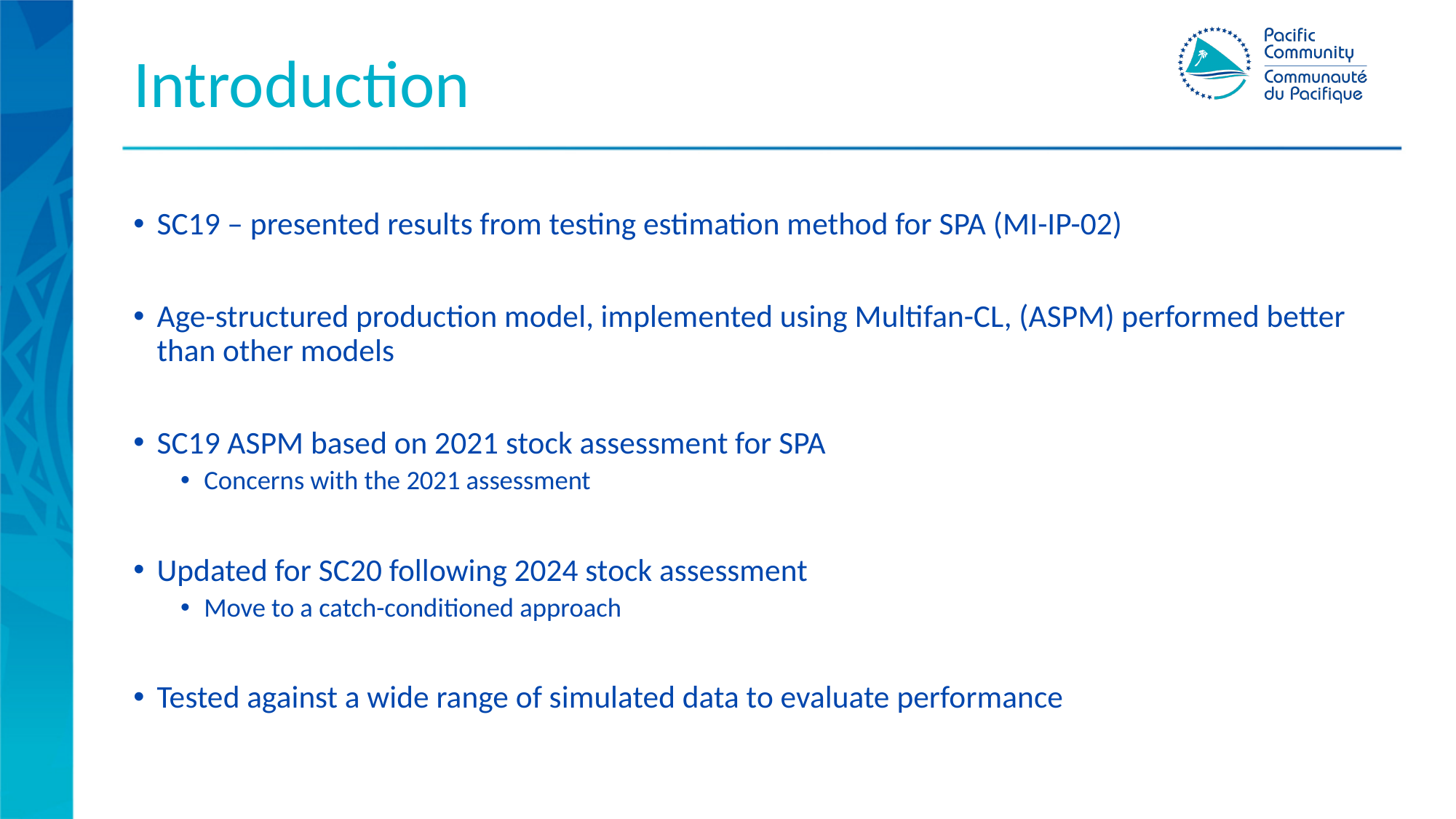

# Introduction
SC19 – presented results from testing estimation method for SPA (MI-IP-02)

Age-structured production model, implemented using Multifan-CL, (ASPM) performed better than other models

SC19 ASPM based on 2021 stock assessment for SPA
Concerns with the 2021 assessment

Updated for SC20 following 2024 stock assessment
Move to a catch-conditioned approach

Tested against a wide range of simulated data to evaluate performance